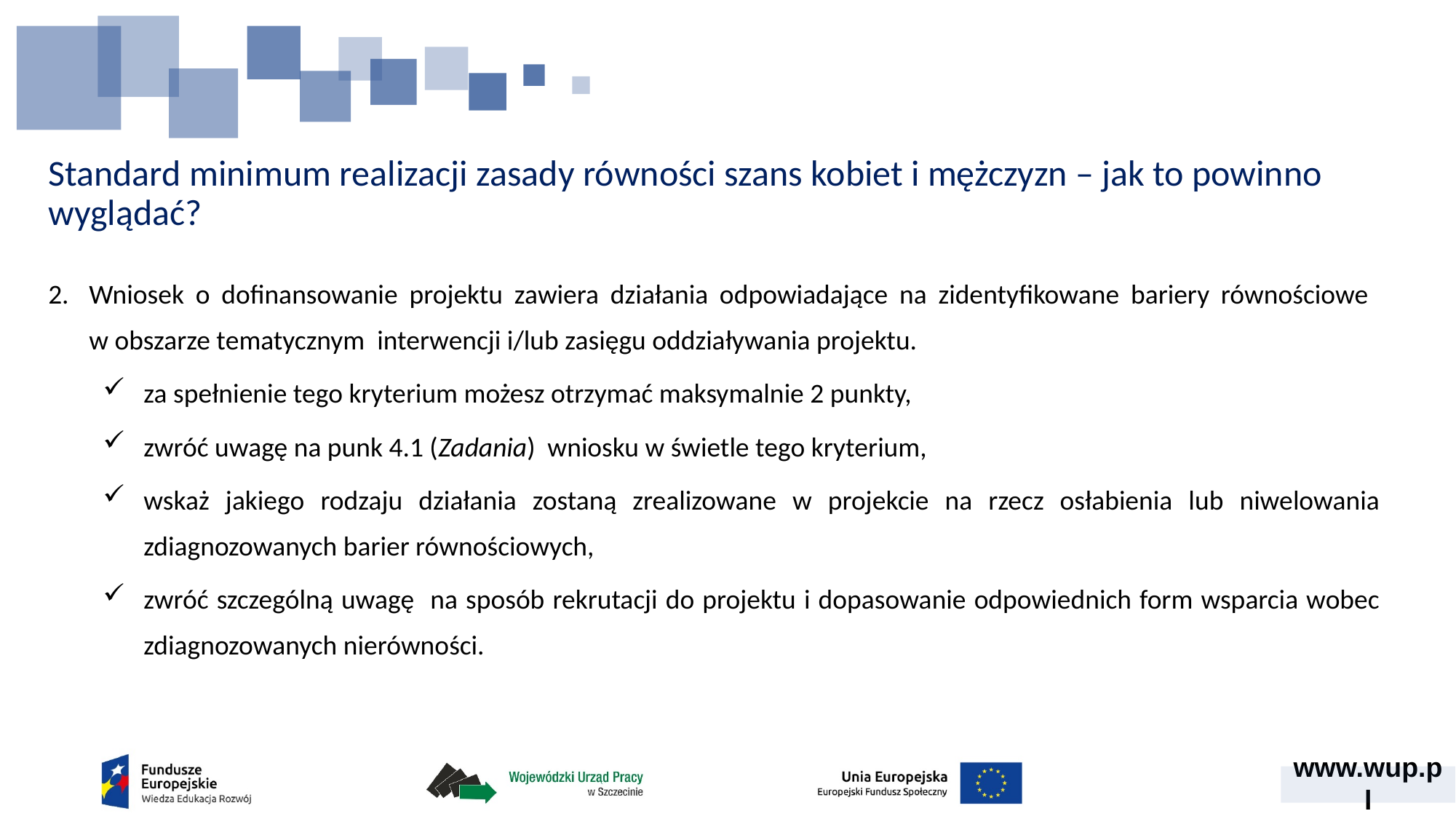

# Standard minimum realizacji zasady równości szans kobiet i mężczyzn – jak to powinno wyglądać?
Wniosek o dofinansowanie projektu zawiera działania odpowiadające na zidentyfikowane bariery równościowe
w obszarze tematycznym  interwencji i/lub zasięgu oddziaływania projektu.
za spełnienie tego kryterium możesz otrzymać maksymalnie 2 punkty,
zwróć uwagę na punk 4.1 (Zadania)  wniosku w świetle tego kryterium,
wskaż jakiego rodzaju działania zostaną zrealizowane w projekcie na rzecz osłabienia lub niwelowania zdiagnozowanych barier równościowych,
zwróć szczególną uwagę  na sposób rekrutacji do projektu i dopasowanie odpowiednich form wsparcia wobec zdiagnozowanych nierówności.